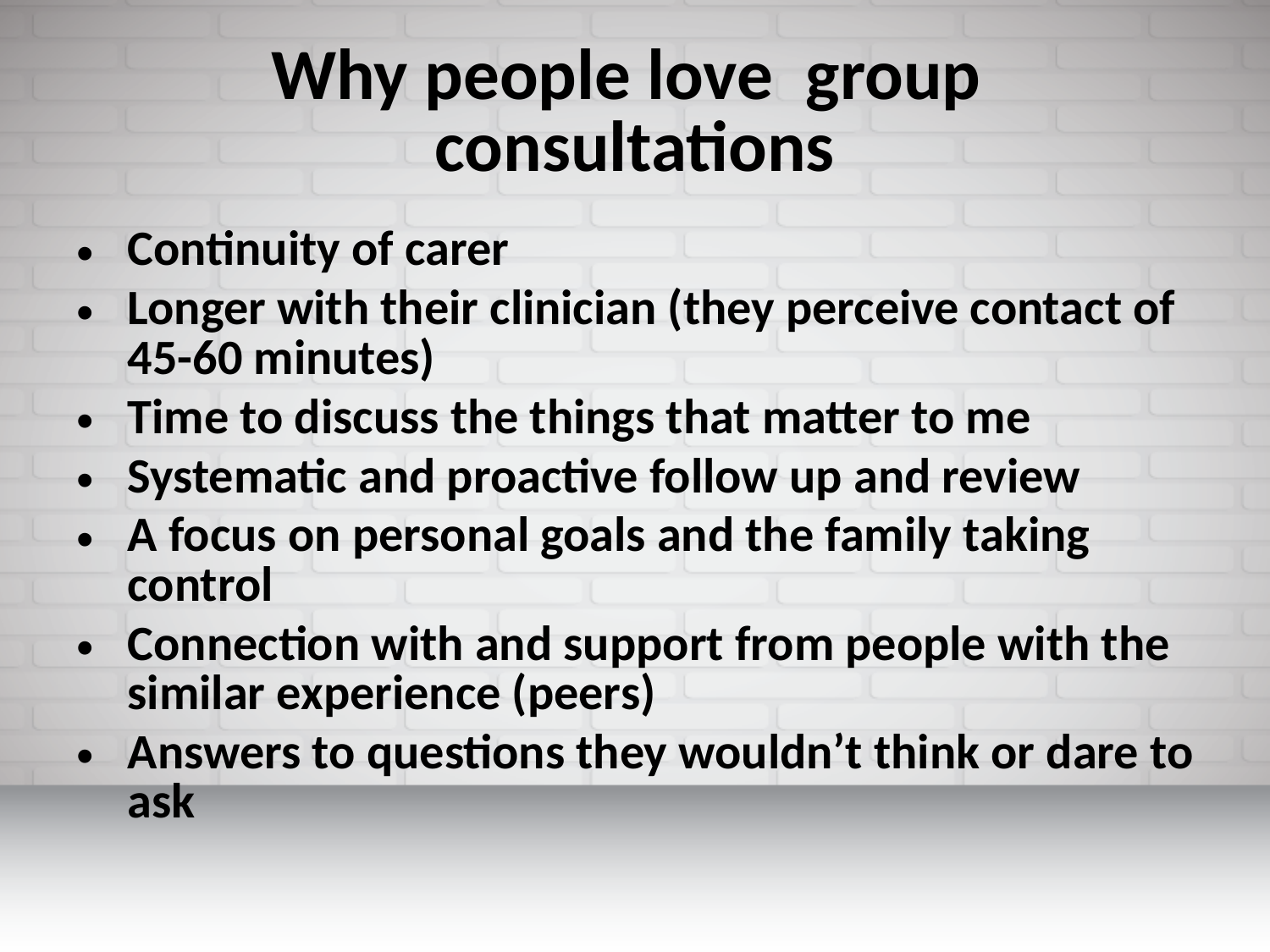

# Why people love  group  consultations
Continuity of carer
Longer with their clinician (they perceive contact of 45-60 minutes)
Time to discuss the things that matter to me
Systematic and proactive follow up and review
A focus on personal goals and the family taking control
Connection with and support from people with the similar experience (peers)
Answers to questions they wouldn’t think or dare to ask